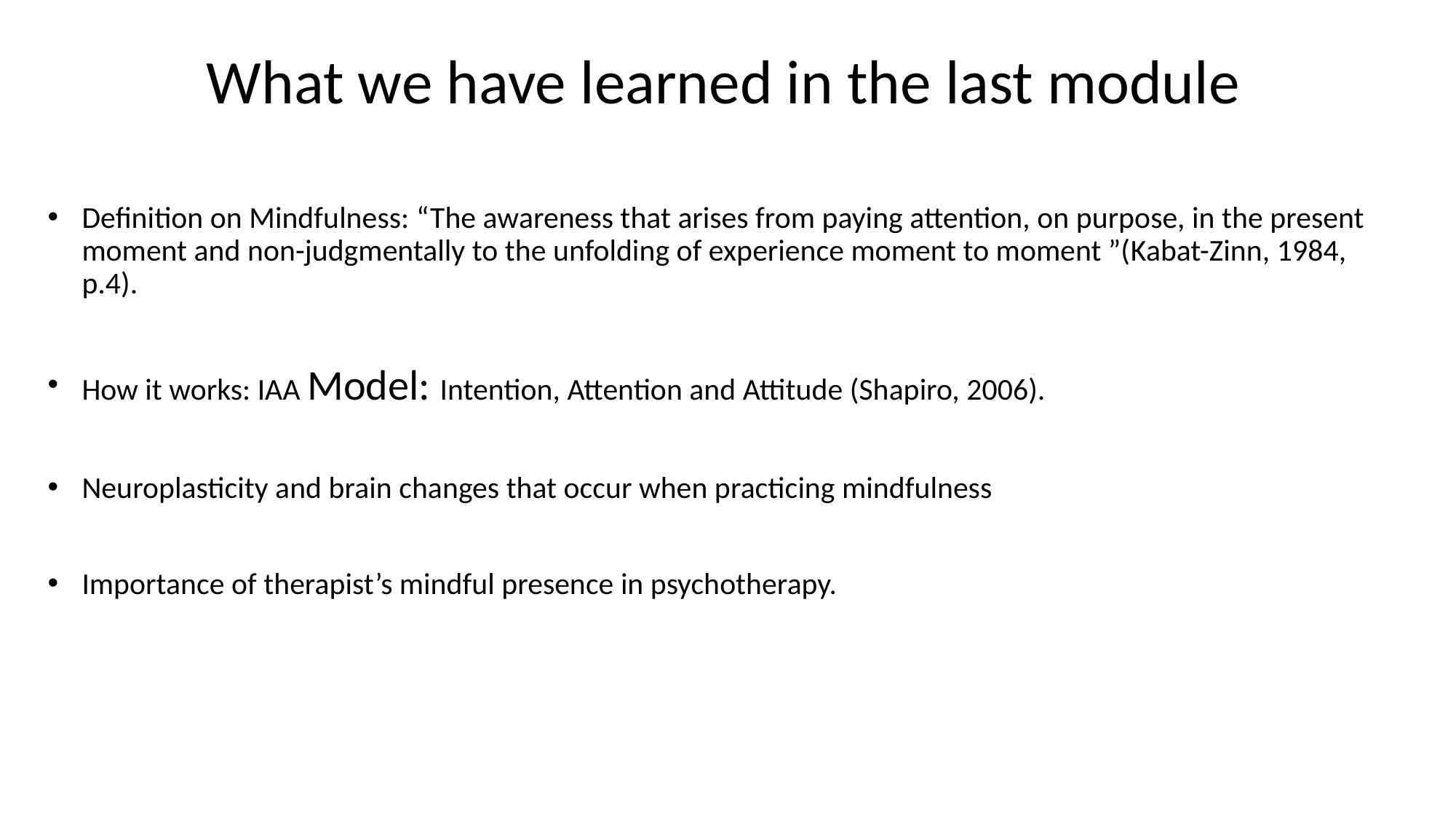

# What we have learned in the last module
Definition on Mindfulness: “The awareness that arises from paying attention, on purpose, in the present moment and non-judgmentally to the unfolding of experience moment to moment ”(Kabat-Zinn, 1984, p.4).

How it works: IAA Model: Intention, Attention and Attitude (Shapiro, 2006).

Neuroplasticity and brain changes that occur when practicing mindfulness

Importance of therapist’s mindful presence in psychotherapy.